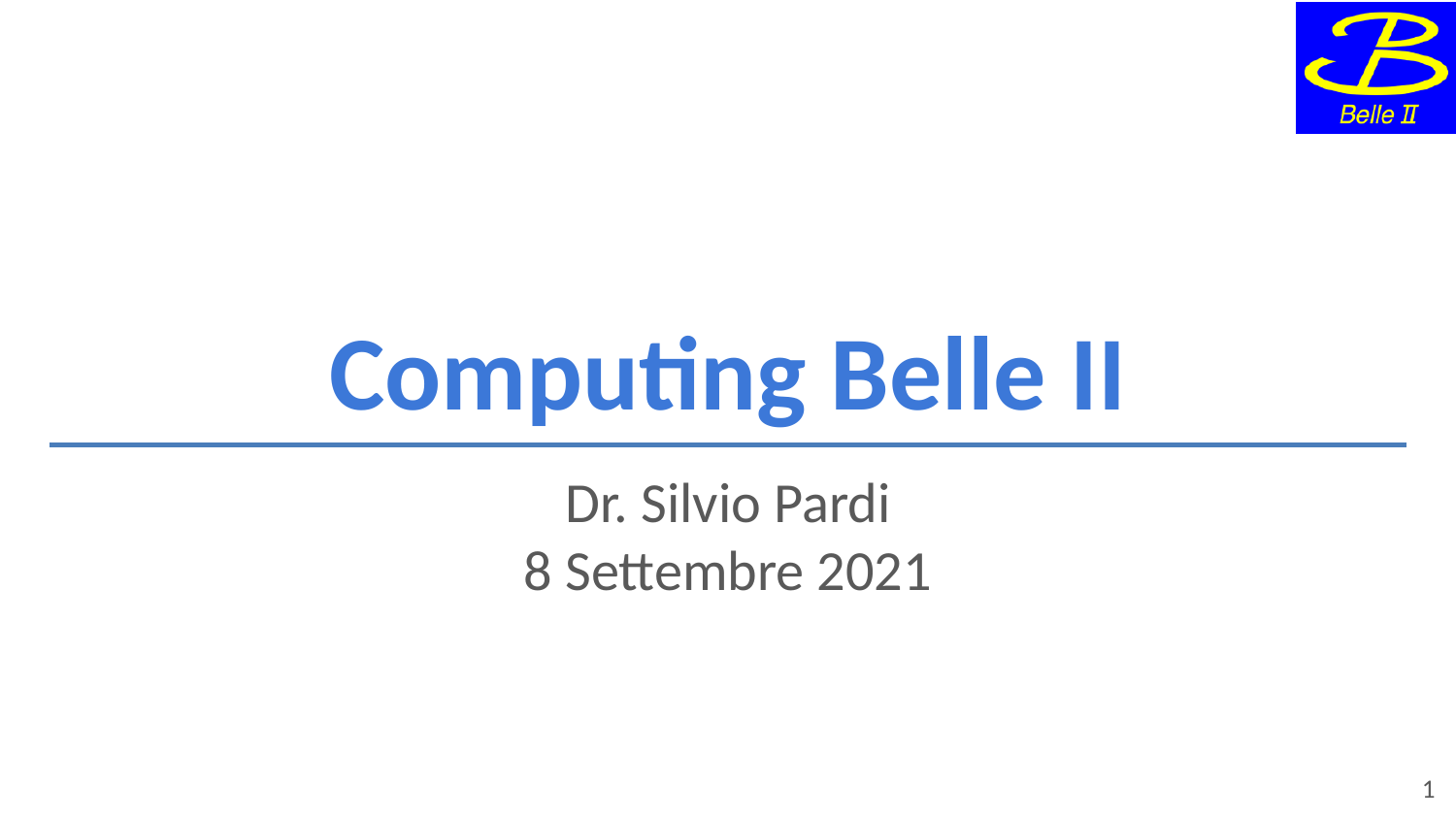

# Computing Belle II
Dr. Silvio Pardi
8 Settembre 2021
1